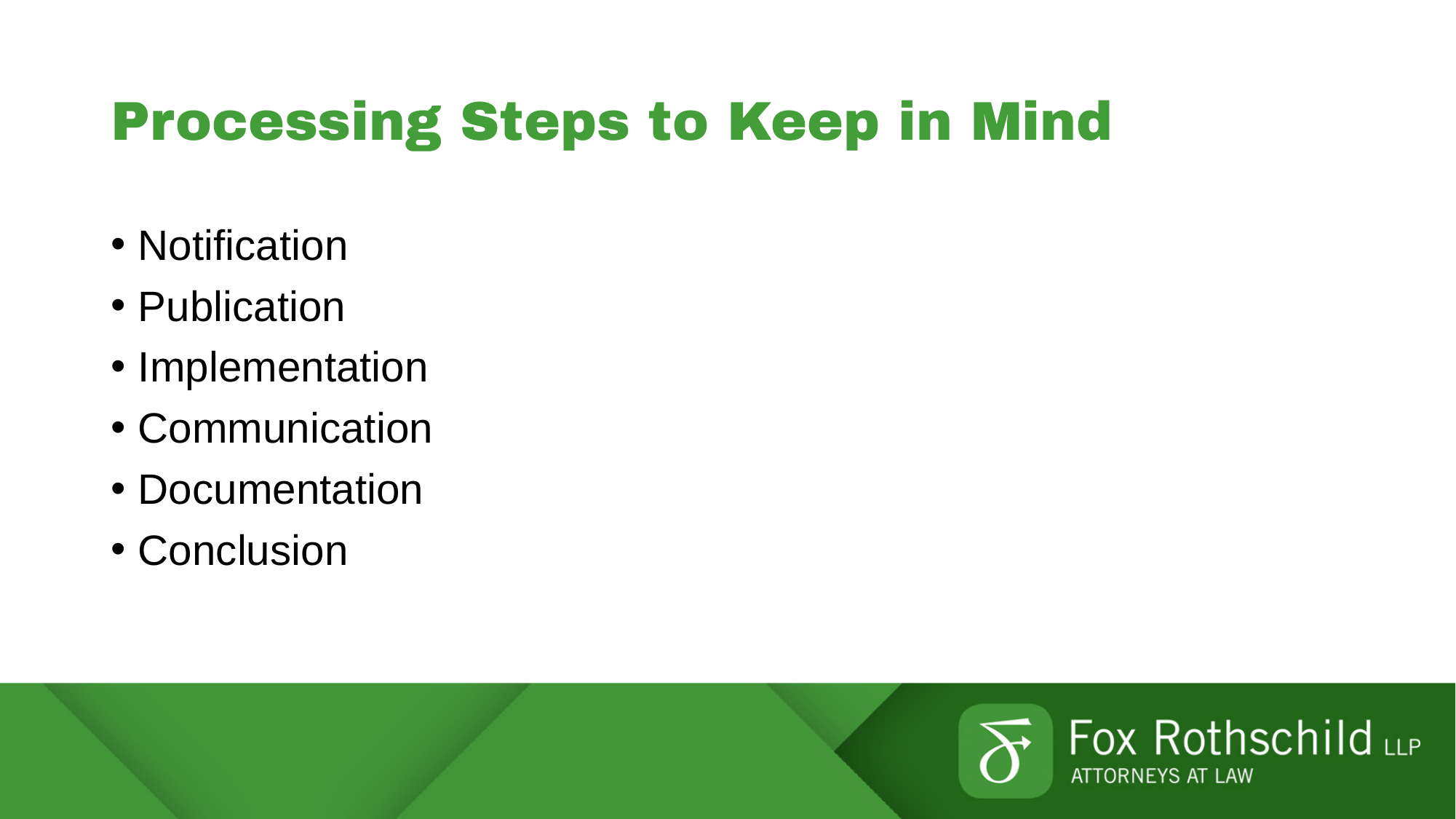

# Processing Steps to Keep in Mind
Notification
Publication
Implementation
Communication
Documentation
Conclusion